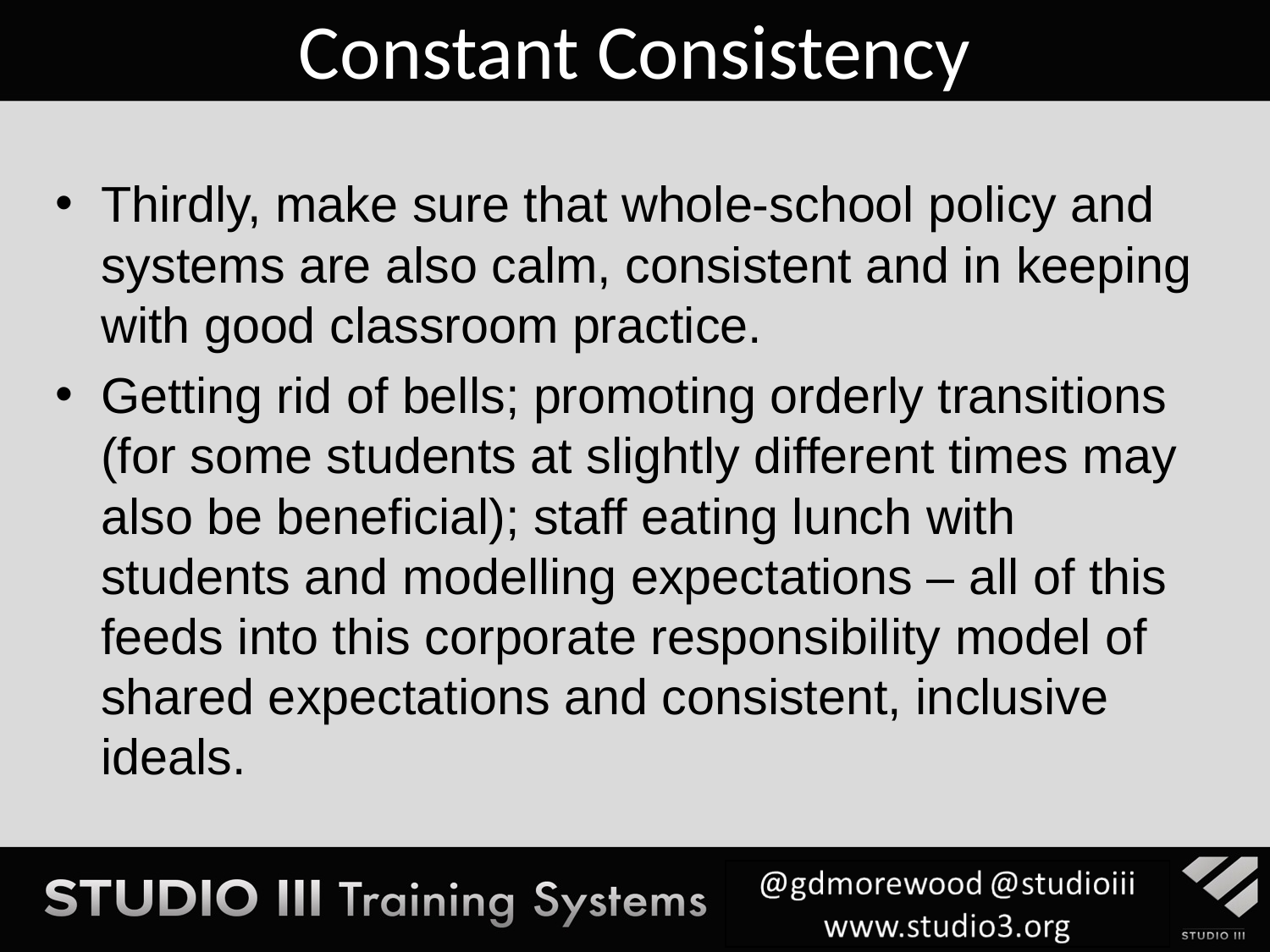

Constant Consistency
Thirdly, make sure that whole-school policy and systems are also calm, consistent and in keeping with good classroom practice.
Getting rid of bells; promoting orderly transitions (for some students at slightly different times may also be beneficial); staff eating lunch with students and modelling expectations – all of this feeds into this corporate responsibility model of shared expectations and consistent, inclusive ideals.